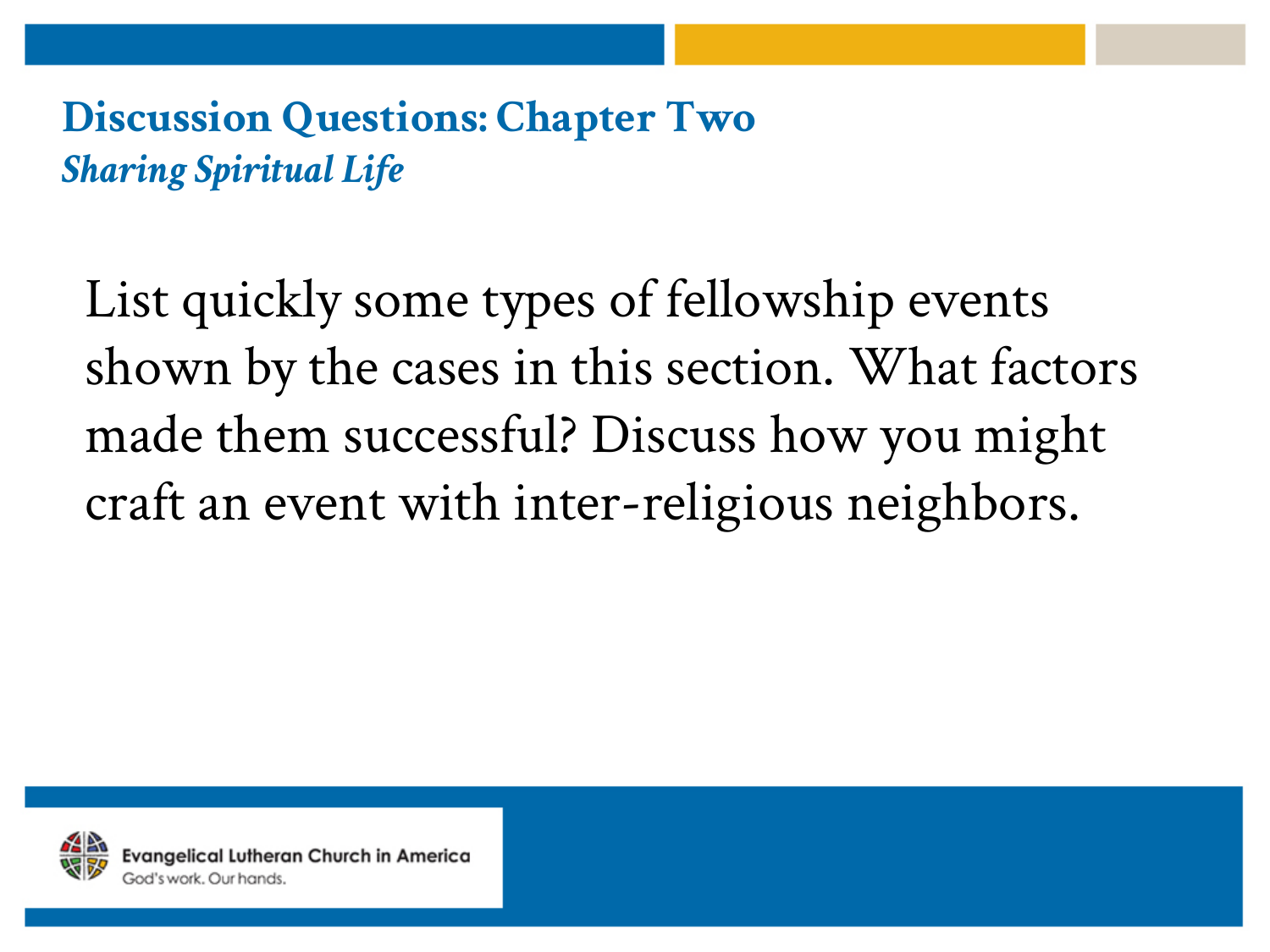

# Discussion Questions: Chapter Two Sharing Spiritual Life
List quickly some types of fellowship events shown by the cases in this section. What factors made them successful? Discuss how you might craft an event with inter-religious neighbors.